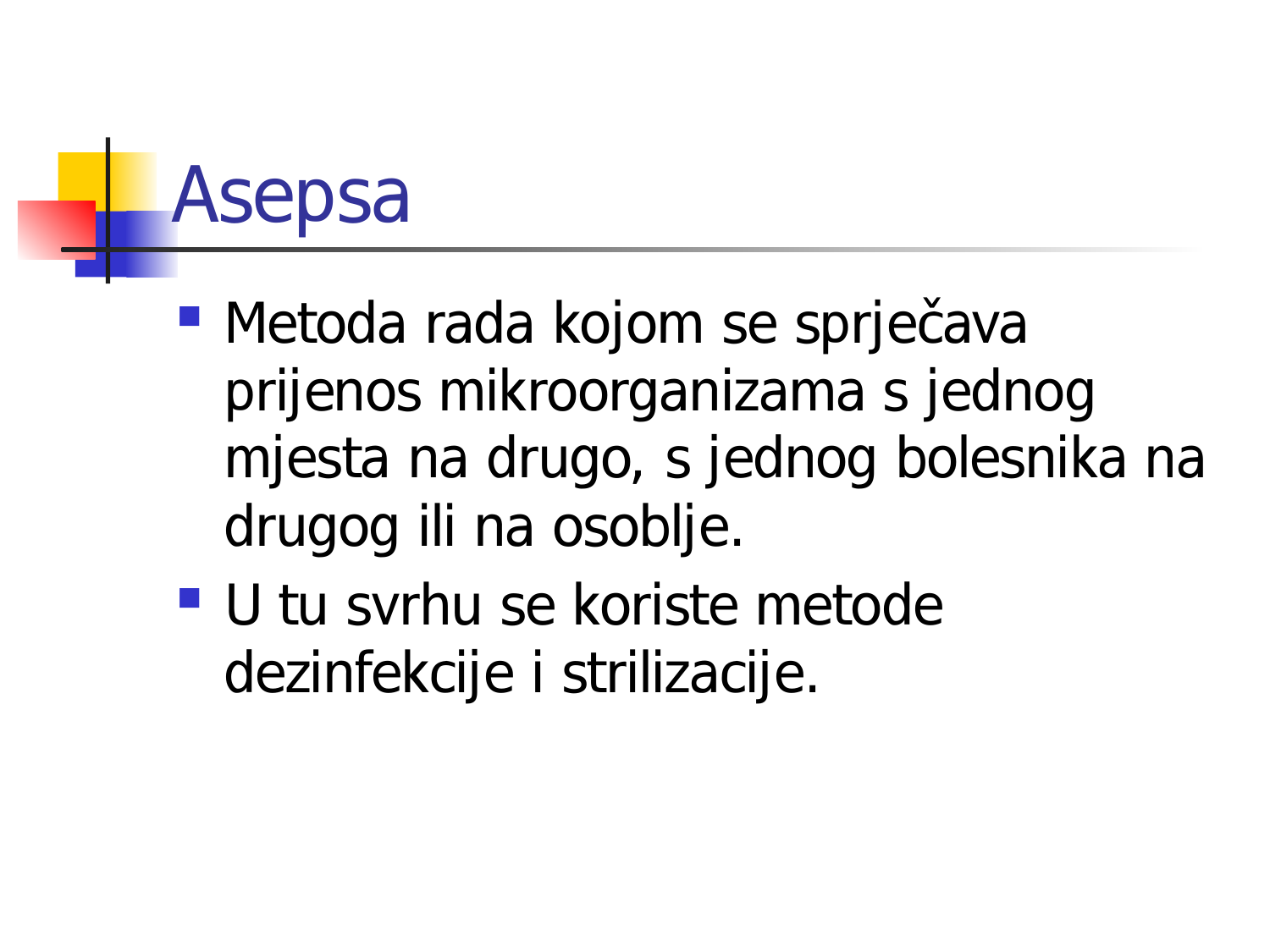

# Asepsa
Metoda rada kojom se sprječava prijenos mikroorganizama s jednog mjesta na drugo, s jednog bolesnika na drugog ili na osoblje.
U tu svrhu se koriste metode dezinfekcije i strilizacije.